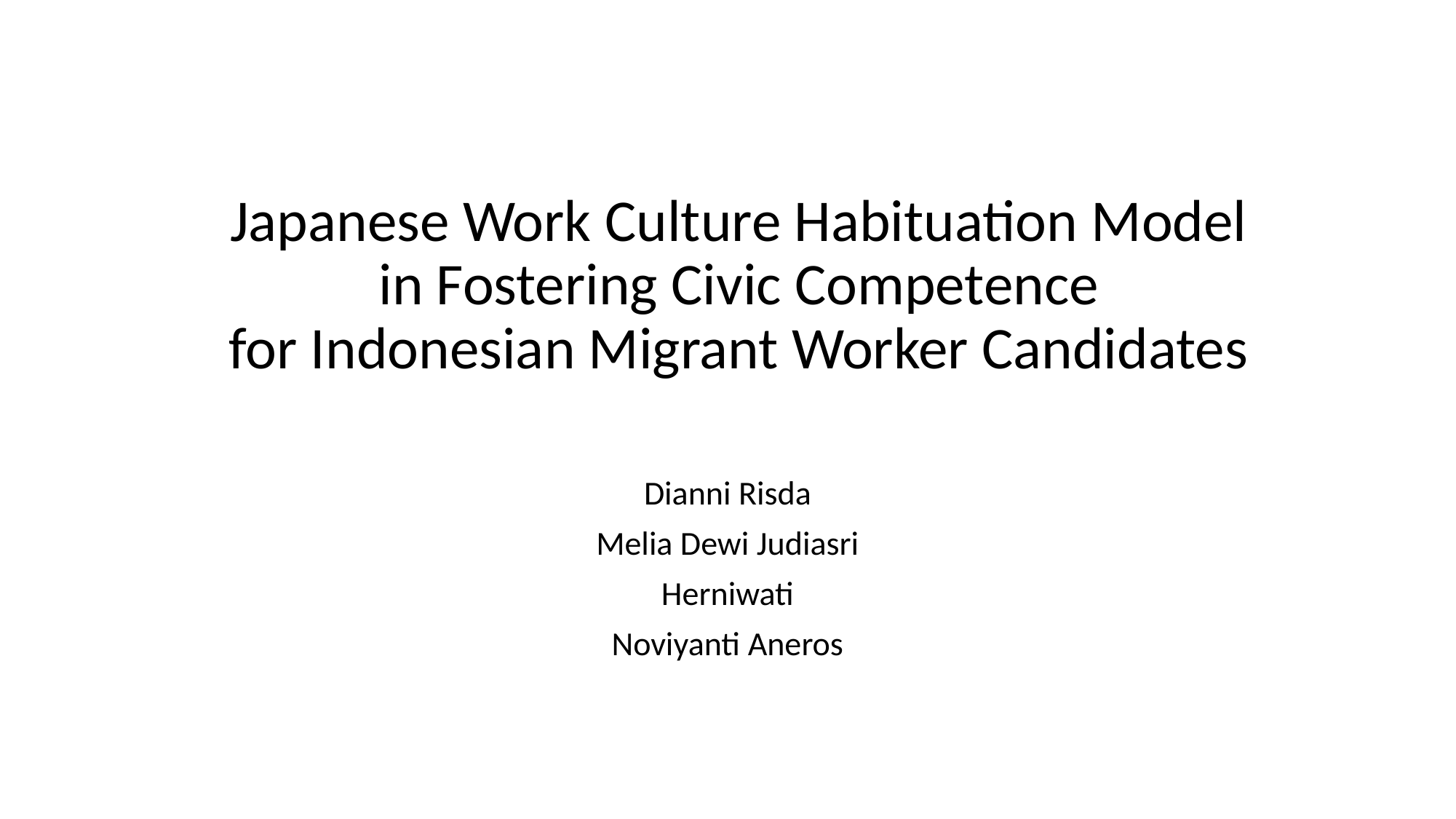

# Japanese Work Culture Habituation Model in Fostering Civic Competence for Indonesian Migrant Worker Candidates
Dianni Risda
Melia Dewi Judiasri
Herniwati
Noviyanti Aneros